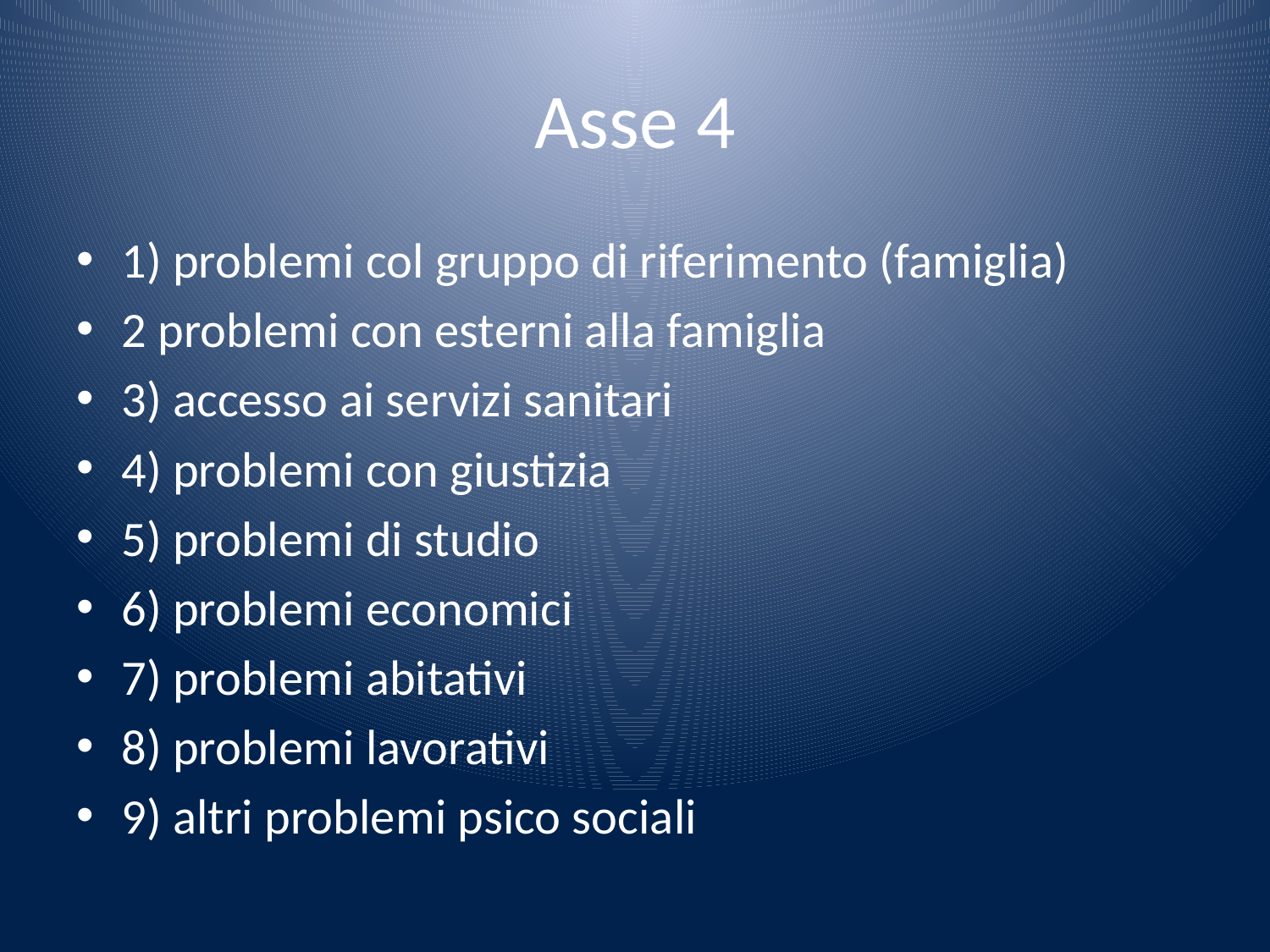

# Asse 4
1) problemi col gruppo di riferimento (famiglia)
2 problemi con esterni alla famiglia
3) accesso ai servizi sanitari
4) problemi con giustizia
5) problemi di studio
6) problemi economici
7) problemi abitativi
8) problemi lavorativi
9) altri problemi psico sociali